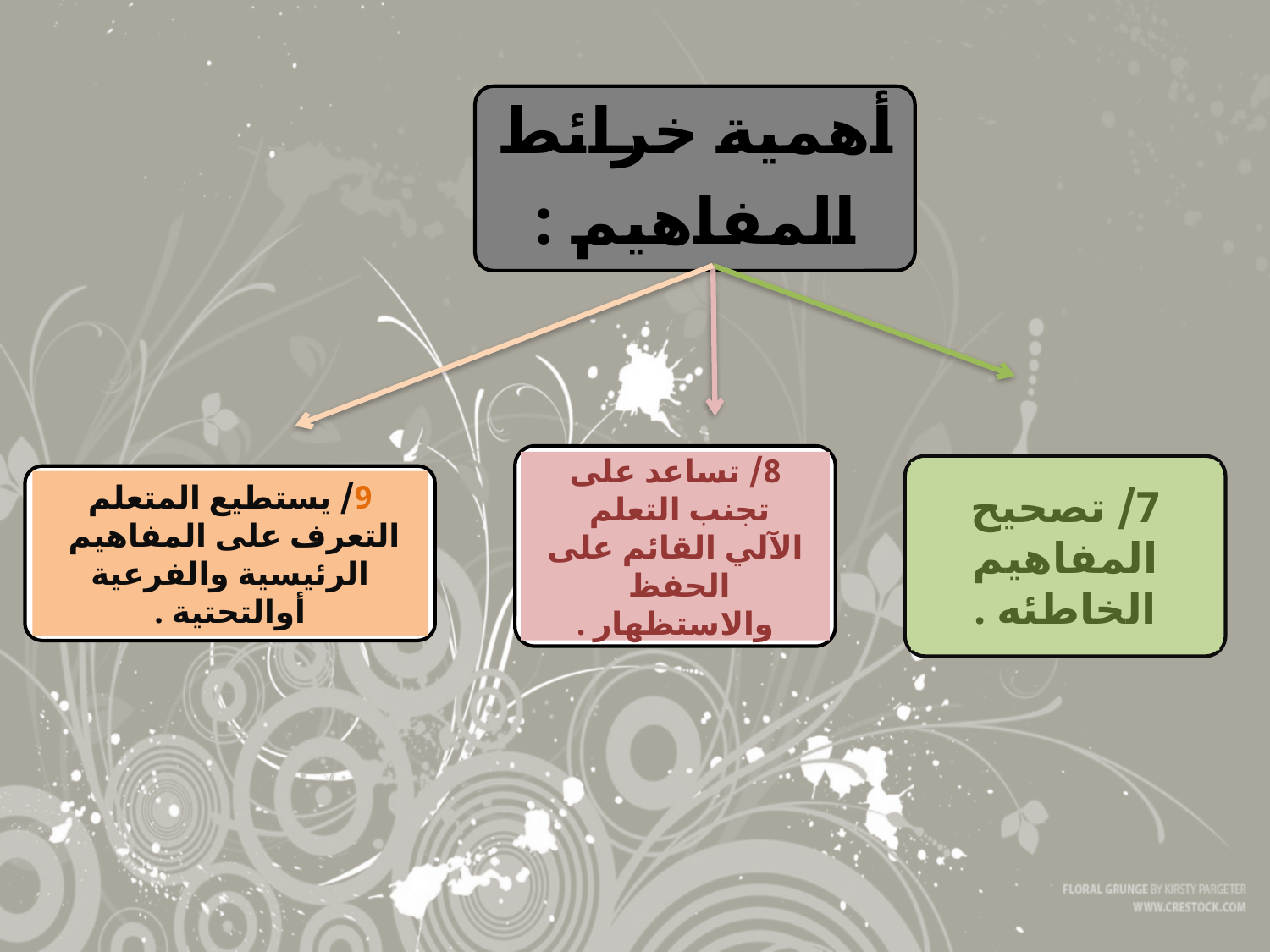

أهمية خرائط
المفاهيم :

8/ تساعد على تجنب التعلم
الآلي القائم على الحفظ
والاستظهار .

7/ تصحيح المفاهيم الخاطئه .

9/ يستطيع المتعلم التعرف على المفاهيم
الرئيسية والفرعية أوالتحتية .